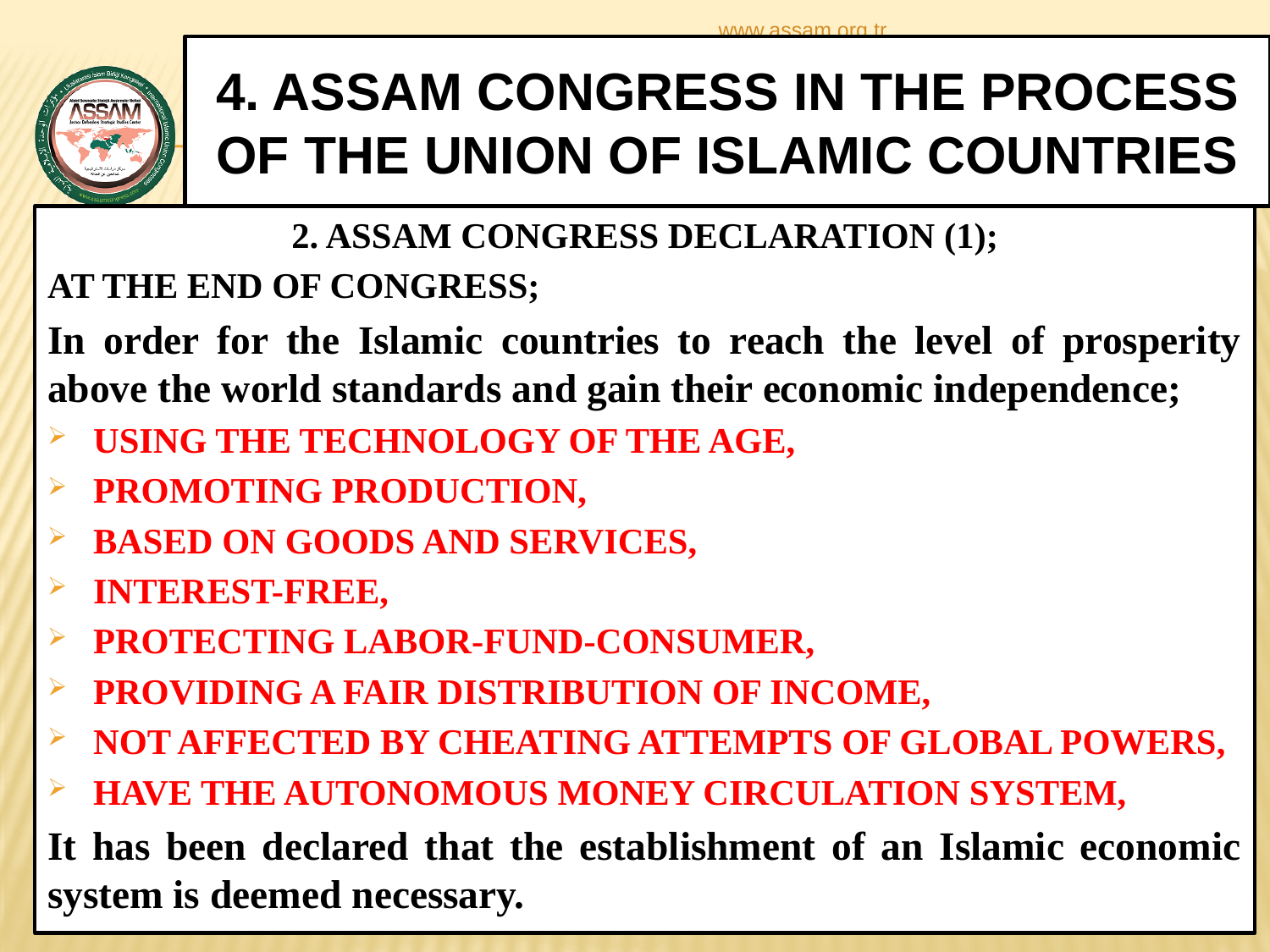

www.assam.org.tr
# 4. ASSAM congresS IN THE PROCESS OF THE UNION OF ISLAMIC COUNTRIES
2. ASSAM CONGRESS DECLARATION (1);
AT THE END OF CONGRESS;
In order for the Islamic countries to reach the level of prosperity above the world standards and gain their economic independence;
USING THE TECHNOLOGY OF THE AGE,
PROMOTING PRODUCTION,
BASED ON GOODS AND SERVICES,
INTEREST-FREE,
PROTECTING LABOR-FUND-CONSUMER,
PROVIDING A FAIR DISTRIBUTION OF INCOME,
NOT AFFECTED BY CHEATING ATTEMPTS OF GLOBAL POWERS,
HAVE THE AUTONOMOUS MONEY CIRCULATION SYSTEM,
It has been declared that the establishment of an Islamic economic system is deemed necessary.
29